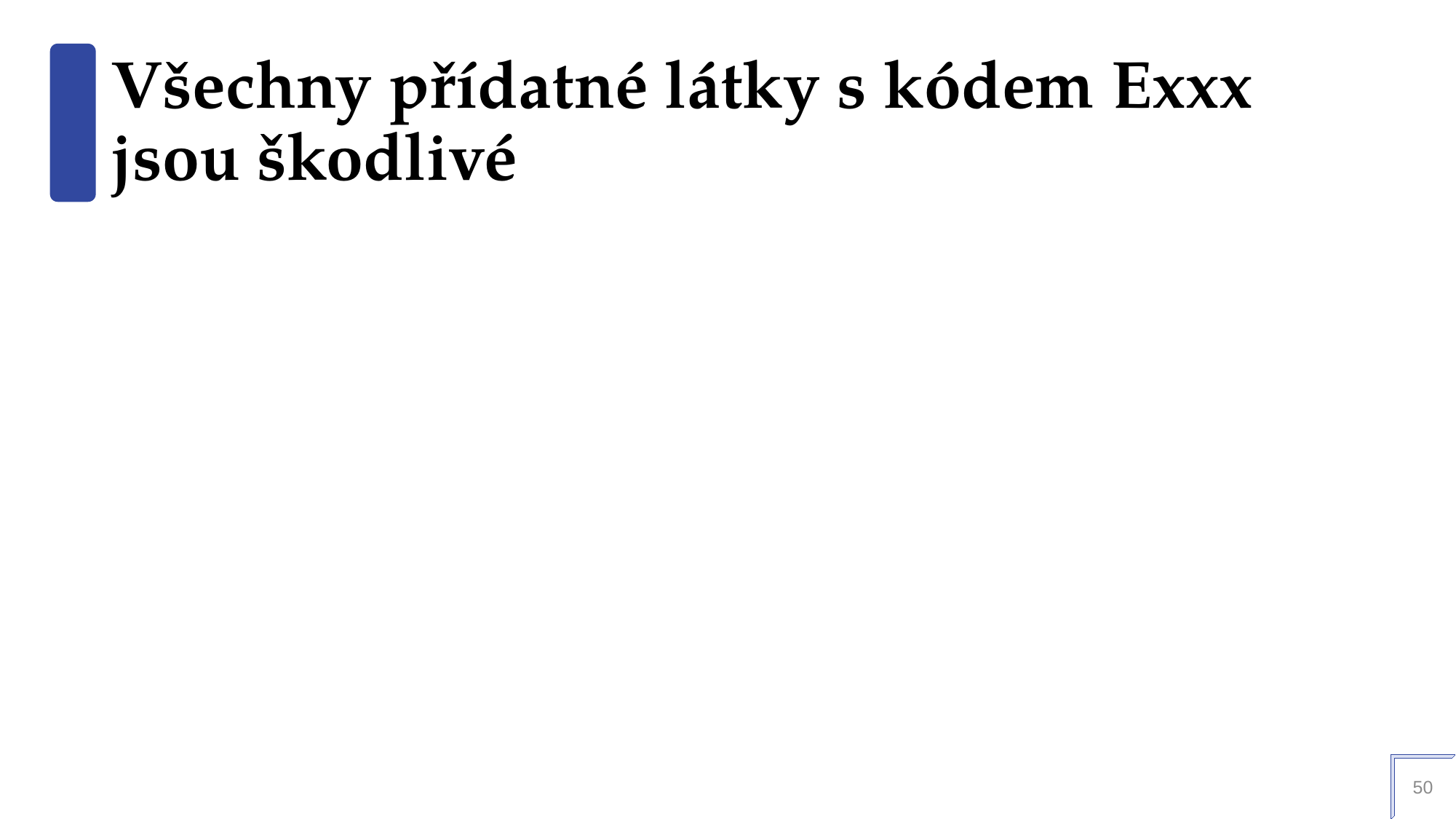

# Všechny přídatné látky s kódem Exxx jsou škodlivé

50